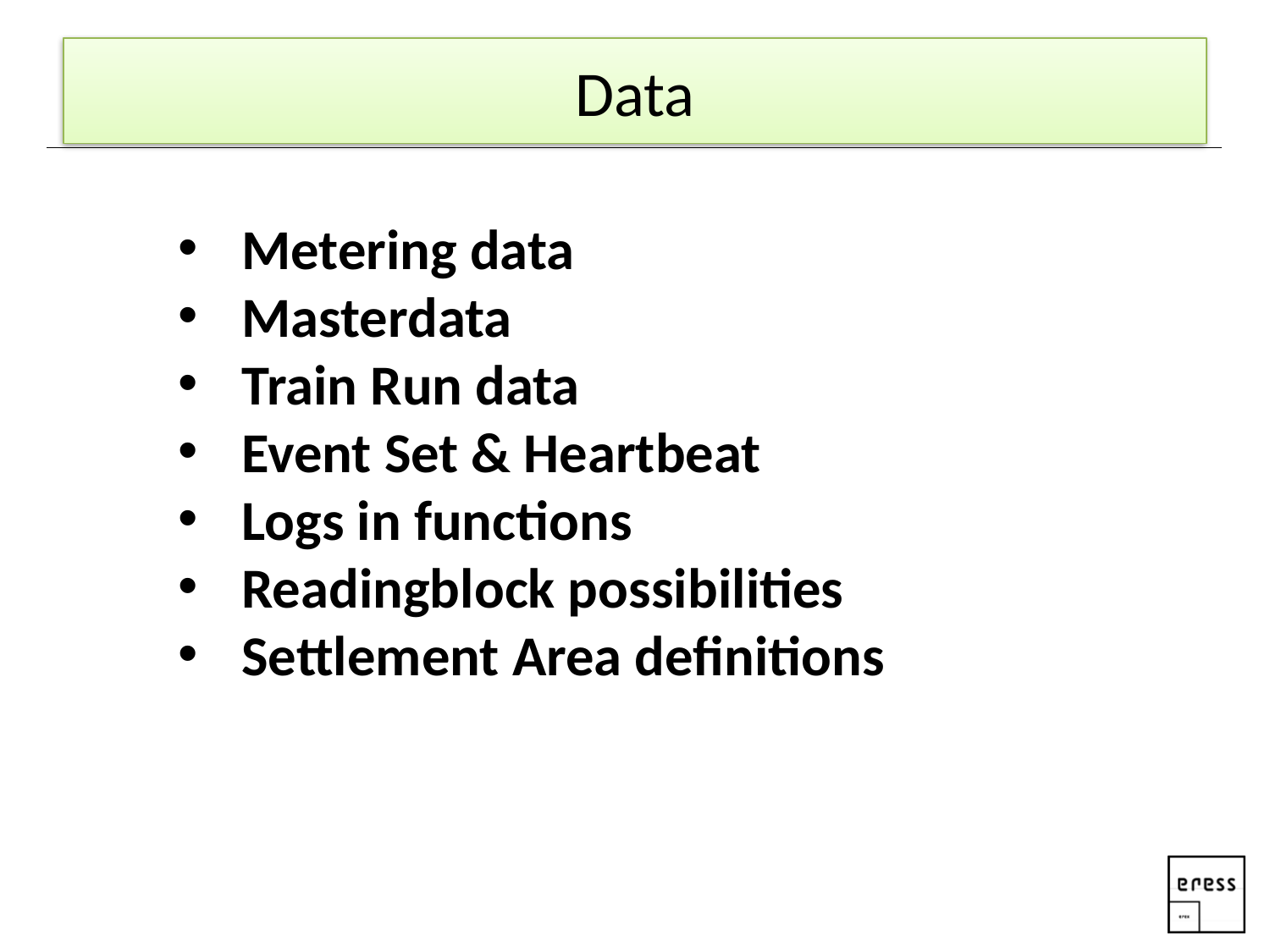

# Data
Metering data
Masterdata
Train Run data
Event Set & Heartbeat
Logs in functions
Readingblock possibilities
Settlement Area definitions